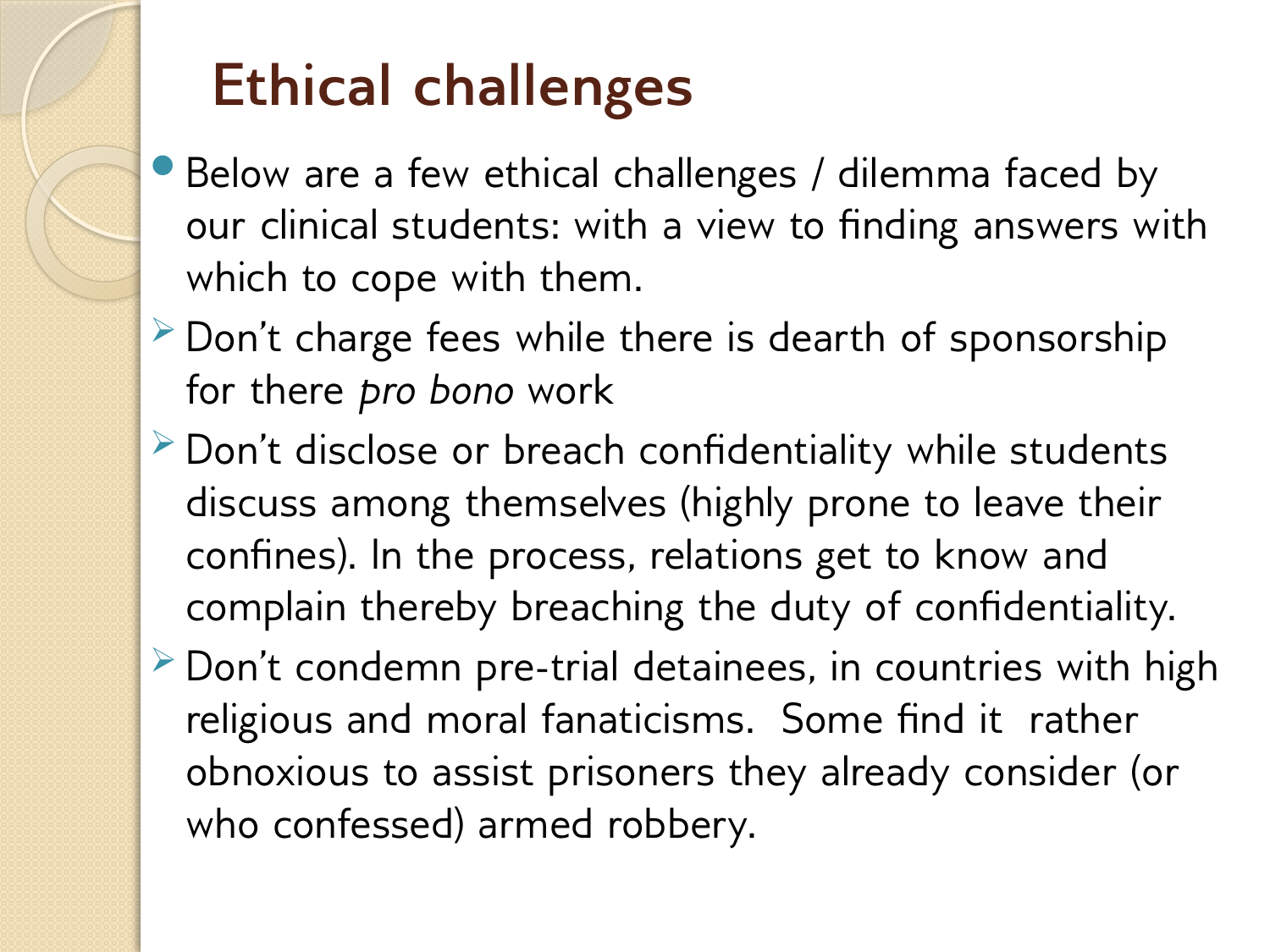

# Ethical challenges
Below are a few ethical challenges / dilemma faced by our clinical students: with a view to finding answers with which to cope with them.
Don’t charge fees while there is dearth of sponsorship for there pro bono work
Don’t disclose or breach confidentiality while students discuss among themselves (highly prone to leave their confines). In the process, relations get to know and complain thereby breaching the duty of confidentiality.
Don’t condemn pre-trial detainees, in countries with high religious and moral fanaticisms.  Some find it  rather obnoxious to assist prisoners they already consider (or who confessed) armed robbery.